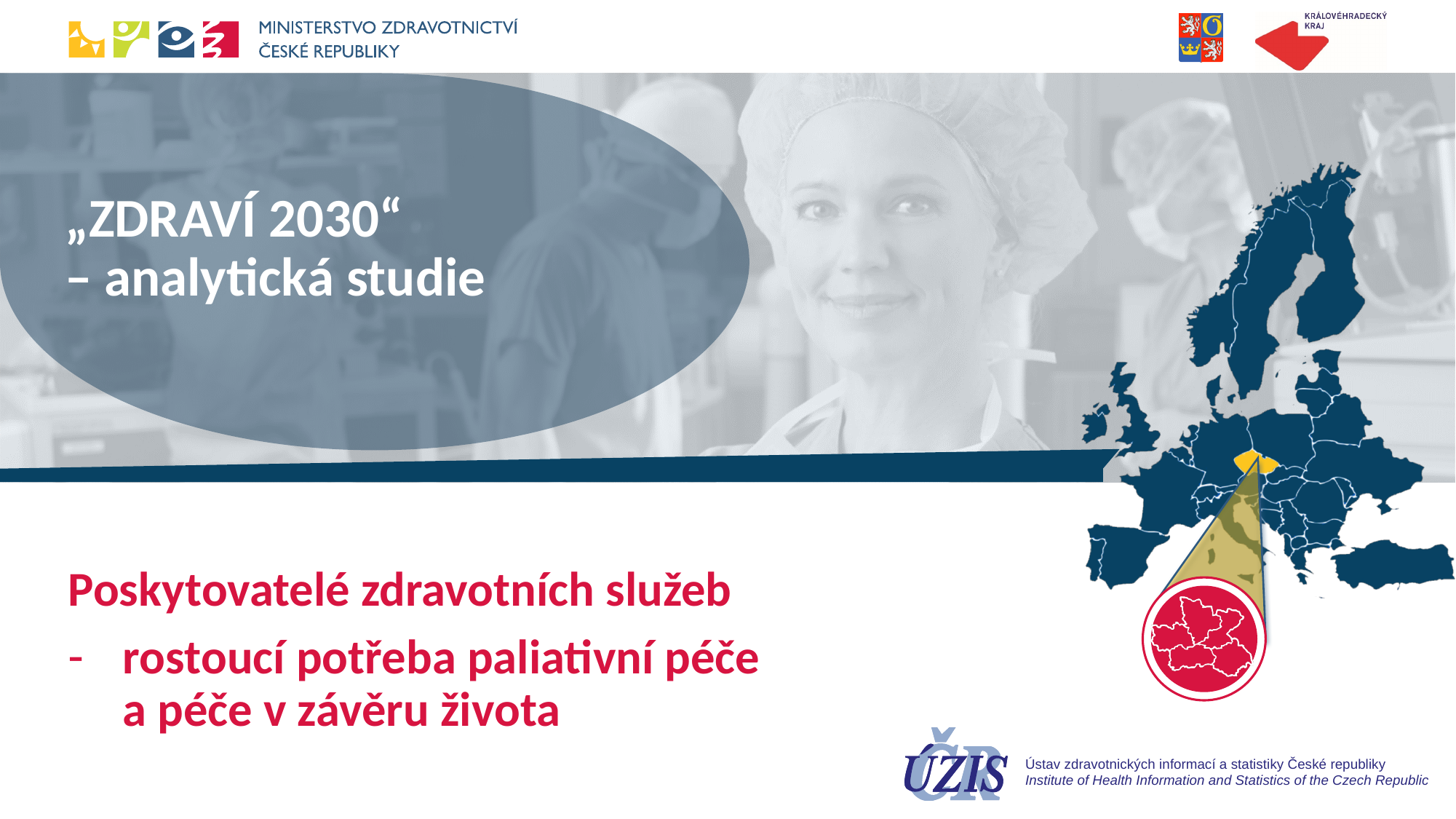

# „ZDRAVÍ 2030“ – analytická studie
Poskytovatelé zdravotních služeb
rostoucí potřeba paliativní péče a péče v závěru života